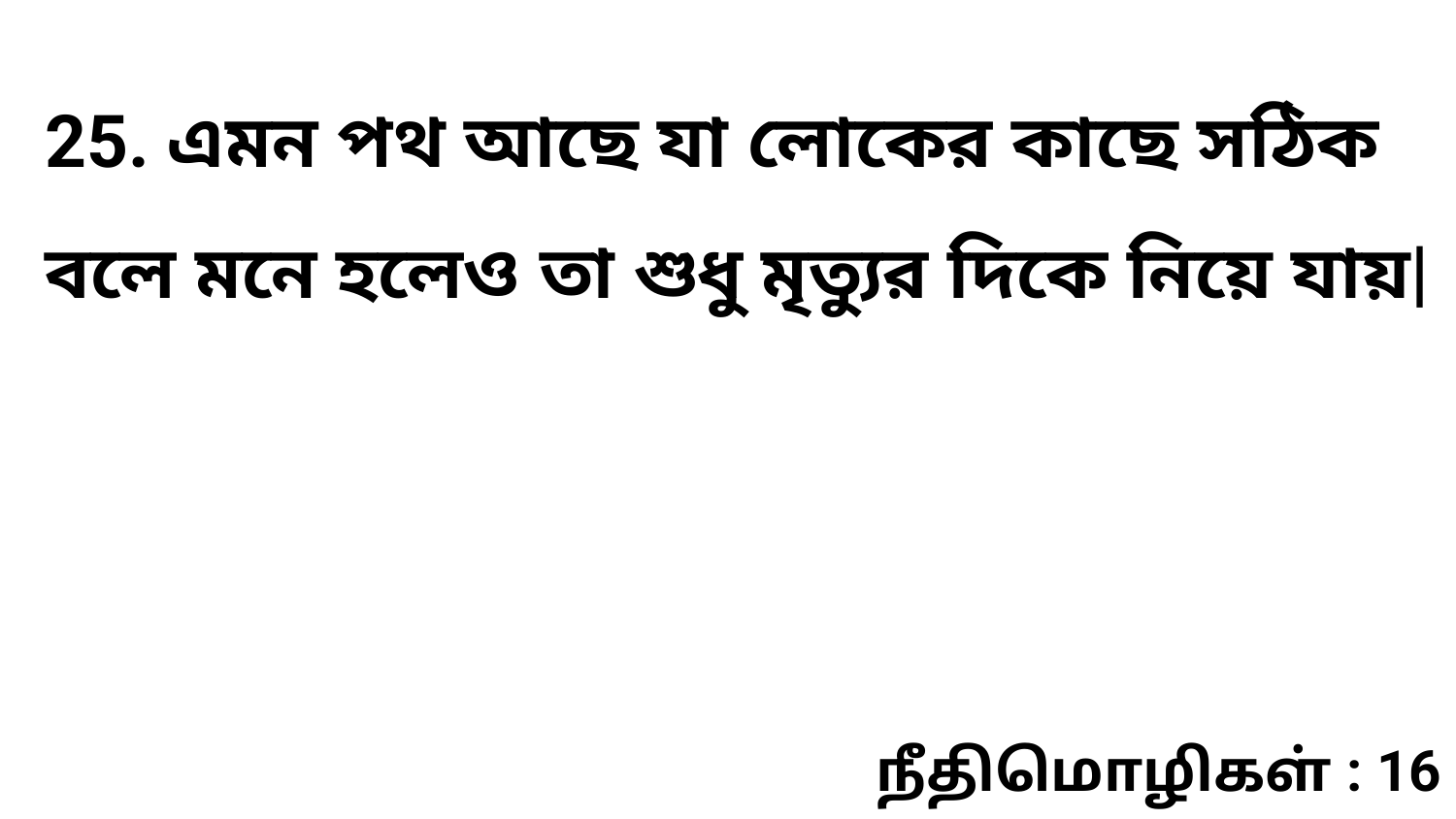

25. এমন পথ আছে যা লোকের কাছে সঠিক বলে মনে হলেও তা শুধু মৃত্যুর দিকে নিয়ে যায়|
நீதிமொழிகள் : 16